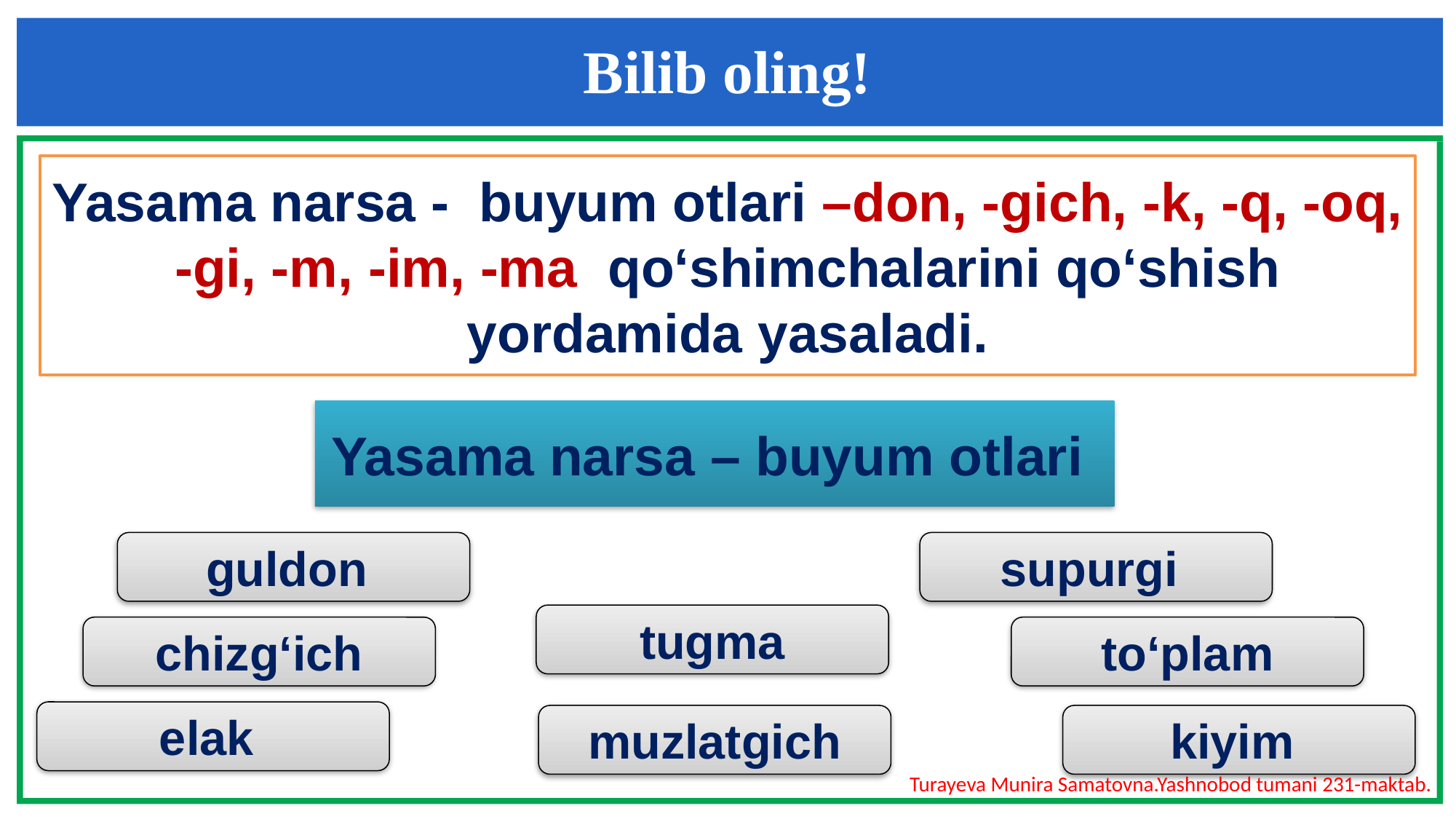

Bilib oling!
Yasama narsa -  buyum otlari –don, -gich, -k, -q, -oq, -gi, -m, -im, -ma  qo‘shimchalarini qo‘shish yordamida yasaladi.
Yasama narsa – buyum otlari
guldon
supurgi
tugma
chizg‘ich
to‘plam
elak
muzlatgich
kiyim
Turayeva Munira Samatovna.Yashnobod tumani 231-maktab.